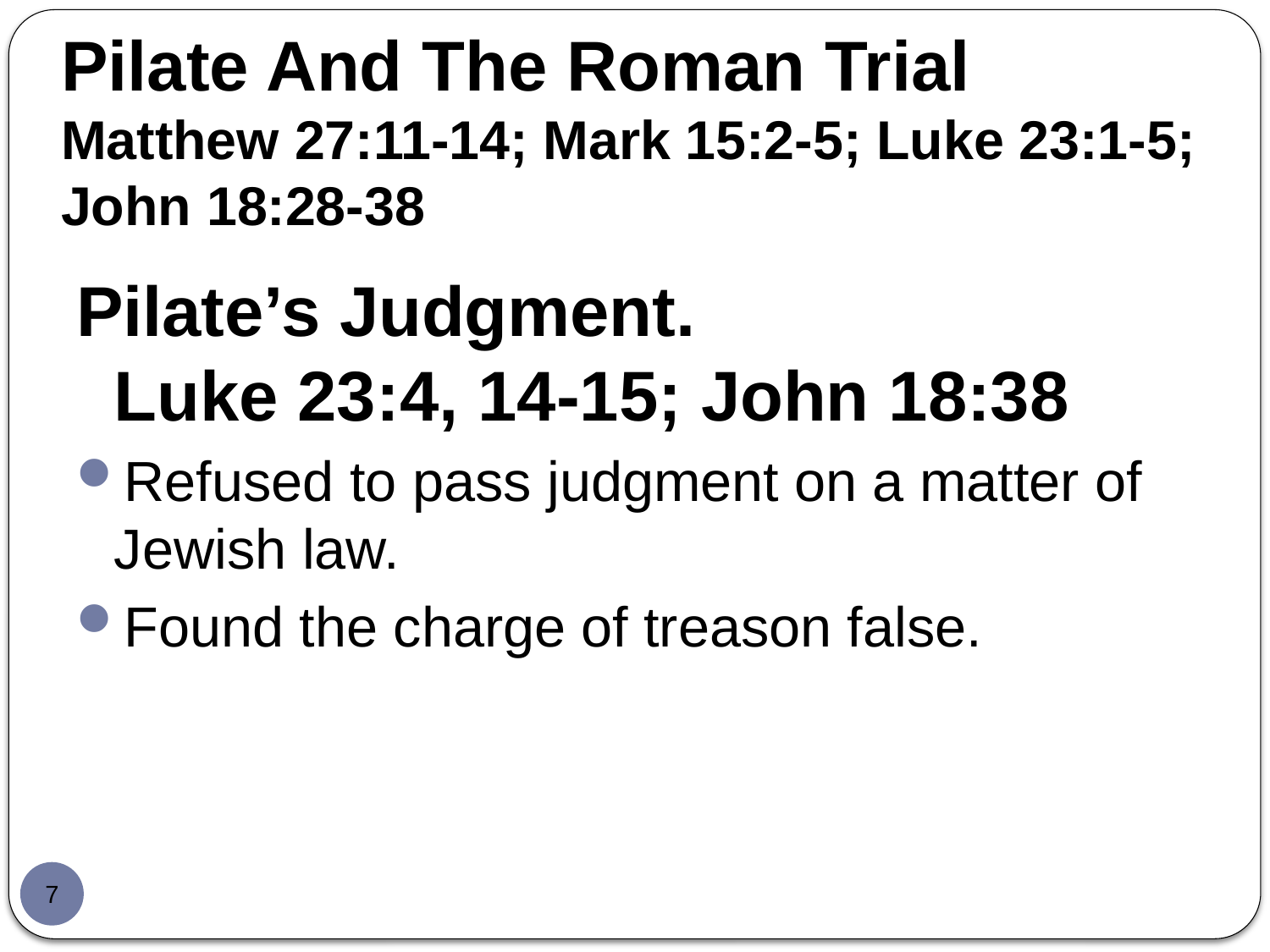

# Pilate And The Roman Trial Matthew 27:11-14; Mark 15:2-5; Luke 23:1-5; John 18:28-38
Pilate’s Judgment.
Luke 23:4, 14-15; John 18:38
Refused to pass judgment on a matter of Jewish law.
Found the charge of treason false.
7